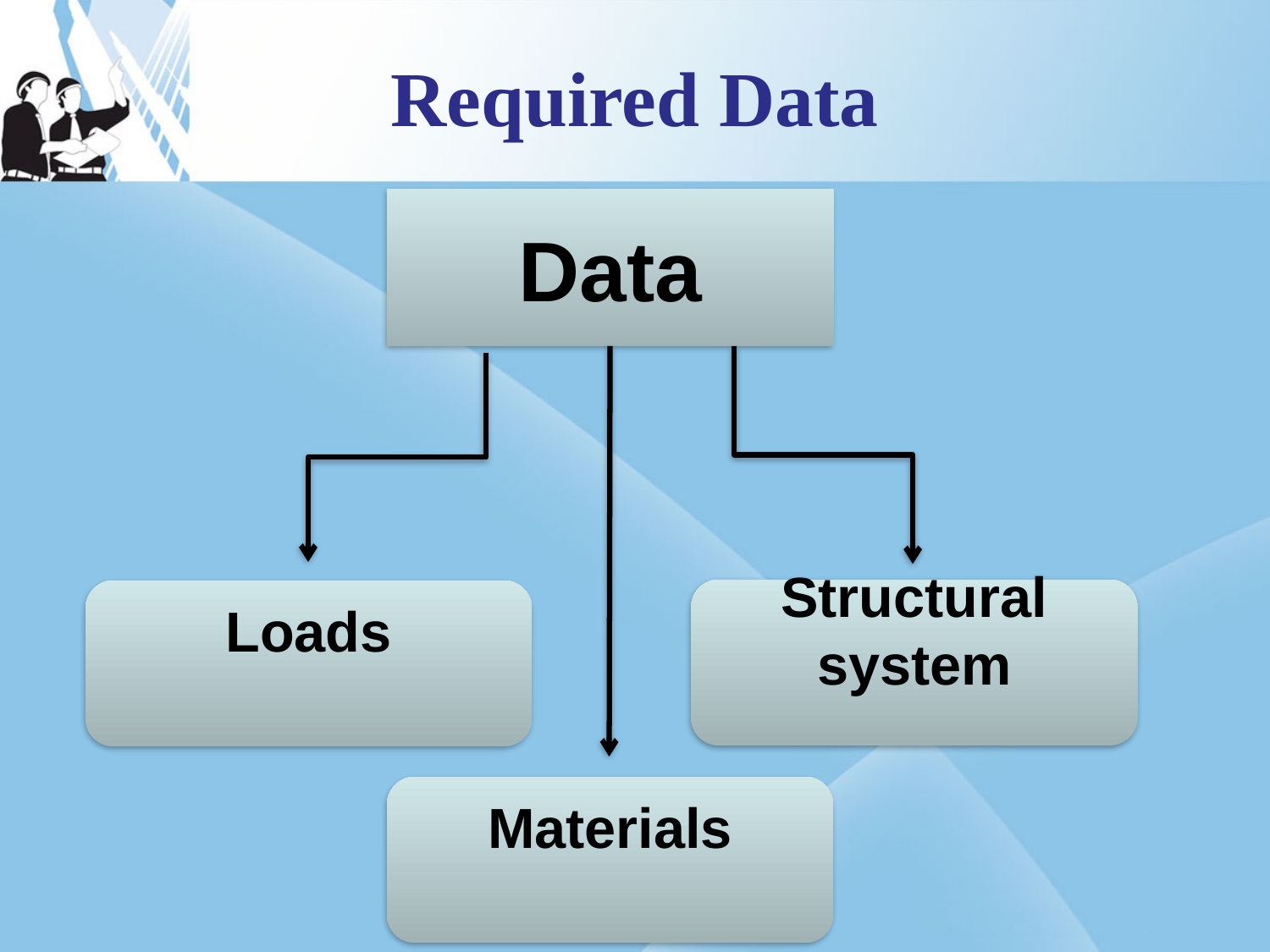

Required Data
Data
Structural system

Loads

Materials